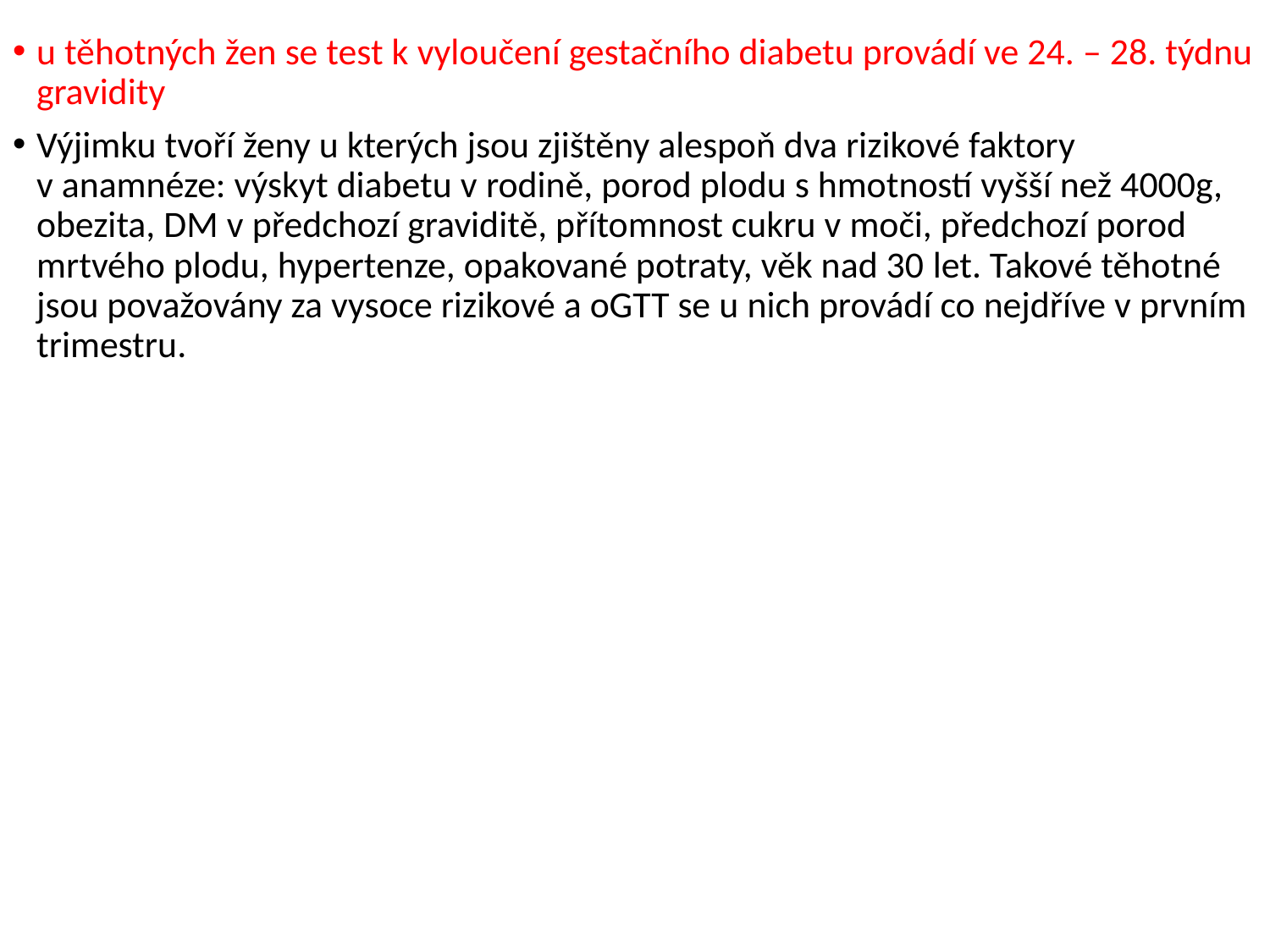

u těhotných žen se test k vyloučení gestačního diabetu provádí ve 24. – 28. týdnu gravidity
Výjimku tvoří ženy u kterých jsou zjištěny alespoň dva rizikové faktory v anamnéze: výskyt diabetu v rodině, porod plodu s hmotností vyšší než 4000g, obezita, DM v předchozí graviditě, přítomnost cukru v moči, předchozí porod mrtvého plodu, hypertenze, opakované potraty, věk nad 30 let. Takové těhotné jsou považovány za vysoce rizikové a oGTT se u nich provádí co nejdříve v prvním trimestru.